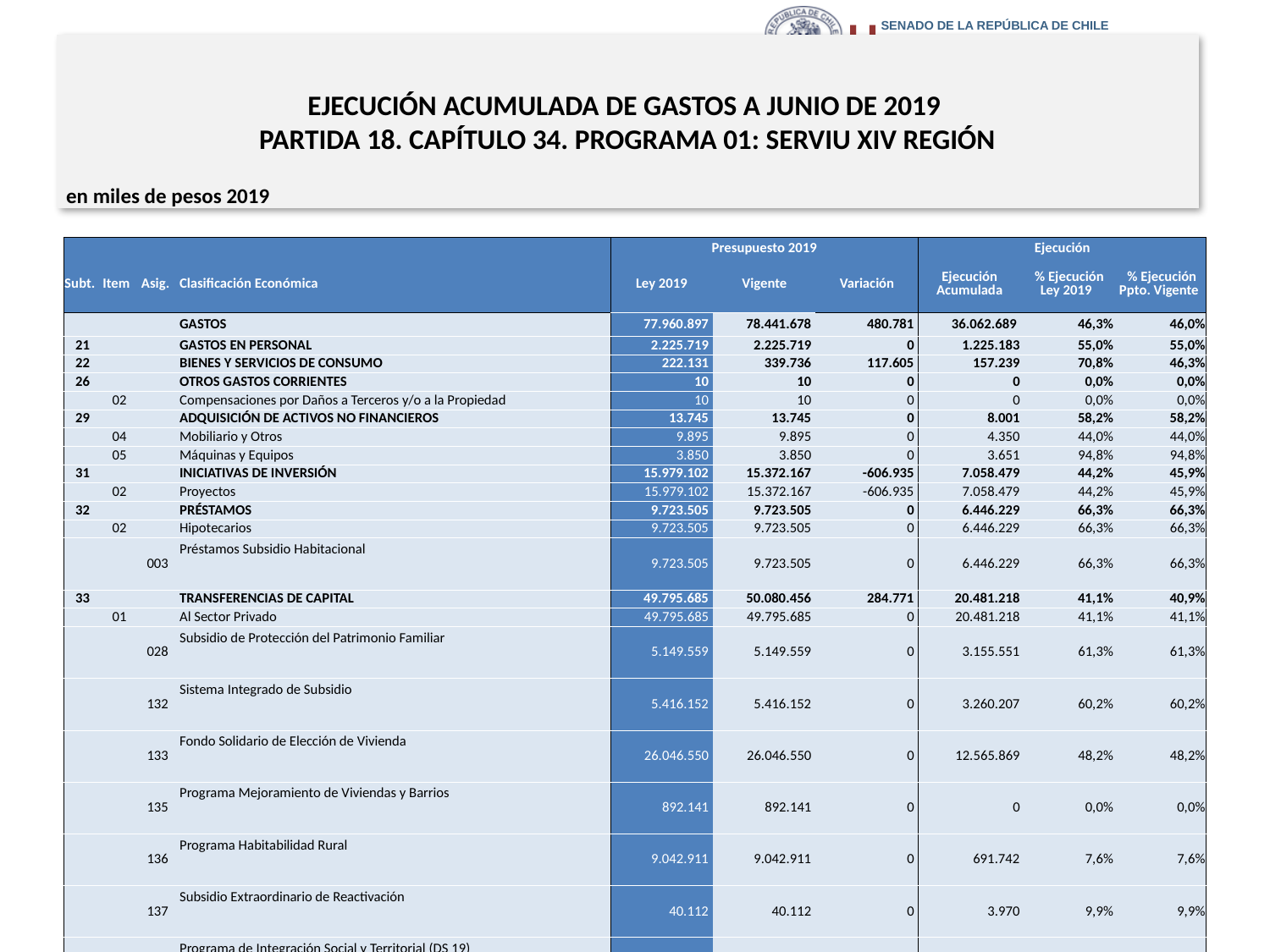

# EJECUCIÓN ACUMULADA DE GASTOS A JUNIO DE 2019 PARTIDA 18. CAPÍTULO 34. PROGRAMA 01: SERVIU XIV REGIÓN
en miles de pesos 2019
|  |  |  |  | Presupuesto 2019 |  |  | Ejecución |  |  |
| --- | --- | --- | --- | --- | --- | --- | --- | --- | --- |
| Subt. | Item | Asig. | Clasificación Económica | Ley 2019 | Vigente | Variación | Ejecución Acumulada | % Ejecución Ley 2019 | % Ejecución Ppto. Vigente |
|  |  |  | GASTOS | 77.960.897 | 78.441.678 | 480.781 | 36.062.689 | 46,3% | 46,0% |
| 21 |  |  | GASTOS EN PERSONAL | 2.225.719 | 2.225.719 | 0 | 1.225.183 | 55,0% | 55,0% |
| 22 |  |  | BIENES Y SERVICIOS DE CONSUMO | 222.131 | 339.736 | 117.605 | 157.239 | 70,8% | 46,3% |
| 26 |  |  | OTROS GASTOS CORRIENTES | 10 | 10 | 0 | 0 | 0,0% | 0,0% |
|  | 02 |  | Compensaciones por Daños a Terceros y/o a la Propiedad | 10 | 10 | 0 | 0 | 0,0% | 0,0% |
| 29 |  |  | ADQUISICIÓN DE ACTIVOS NO FINANCIEROS | 13.745 | 13.745 | 0 | 8.001 | 58,2% | 58,2% |
|  | 04 |  | Mobiliario y Otros | 9.895 | 9.895 | 0 | 4.350 | 44,0% | 44,0% |
|  | 05 |  | Máquinas y Equipos | 3.850 | 3.850 | 0 | 3.651 | 94,8% | 94,8% |
| 31 |  |  | INICIATIVAS DE INVERSIÓN | 15.979.102 | 15.372.167 | -606.935 | 7.058.479 | 44,2% | 45,9% |
|  | 02 |  | Proyectos | 15.979.102 | 15.372.167 | -606.935 | 7.058.479 | 44,2% | 45,9% |
| 32 |  |  | PRÉSTAMOS | 9.723.505 | 9.723.505 | 0 | 6.446.229 | 66,3% | 66,3% |
|  | 02 |  | Hipotecarios | 9.723.505 | 9.723.505 | 0 | 6.446.229 | 66,3% | 66,3% |
|  |  | 003 | Préstamos Subsidio Habitacional | 9.723.505 | 9.723.505 | 0 | 6.446.229 | 66,3% | 66,3% |
| 33 |  |  | TRANSFERENCIAS DE CAPITAL | 49.795.685 | 50.080.456 | 284.771 | 20.481.218 | 41,1% | 40,9% |
|  | 01 |  | Al Sector Privado | 49.795.685 | 49.795.685 | 0 | 20.481.218 | 41,1% | 41,1% |
|  |  | 028 | Subsidio de Protección del Patrimonio Familiar | 5.149.559 | 5.149.559 | 0 | 3.155.551 | 61,3% | 61,3% |
|  |  | 132 | Sistema Integrado de Subsidio | 5.416.152 | 5.416.152 | 0 | 3.260.207 | 60,2% | 60,2% |
|  |  | 133 | Fondo Solidario de Elección de Vivienda | 26.046.550 | 26.046.550 | 0 | 12.565.869 | 48,2% | 48,2% |
|  |  | 135 | Programa Mejoramiento de Viviendas y Barrios | 892.141 | 892.141 | 0 | 0 | 0,0% | 0,0% |
|  |  | 136 | Programa Habitabilidad Rural | 9.042.911 | 9.042.911 | 0 | 691.742 | 7,6% | 7,6% |
|  |  | 137 | Subsidio Extraordinario de Reactivación | 40.112 | 40.112 | 0 | 3.970 | 9,9% | 9,9% |
|  |  | 138 | Programa de Integración Social y Territorial (DS 19) | 3.208.260 | 3.208.260 | 0 | 803.879 | 25,1% | 25,1% |
|  | 03 |  | A Otras Entidades Públicas | 0 | 284.771 | 284.771 | 0 | - | 0,0% |
|  |  | 102 | Municipalidades para el Programa Recuperación de Barrios | 0 | 284.771 | 284.771 | 0 | - | 0,0% |
| 34 |  |  | SERVICIO DE LA DEUDA | 1.000 | 686.340 | 685.340 | 686.340 | 68634,0% | 100,0% |
|  | 07 |  | Deuda Flotante | 1.000 | 686.340 | 685.340 | 686.340 | 68634,0% | 100,0% |
28